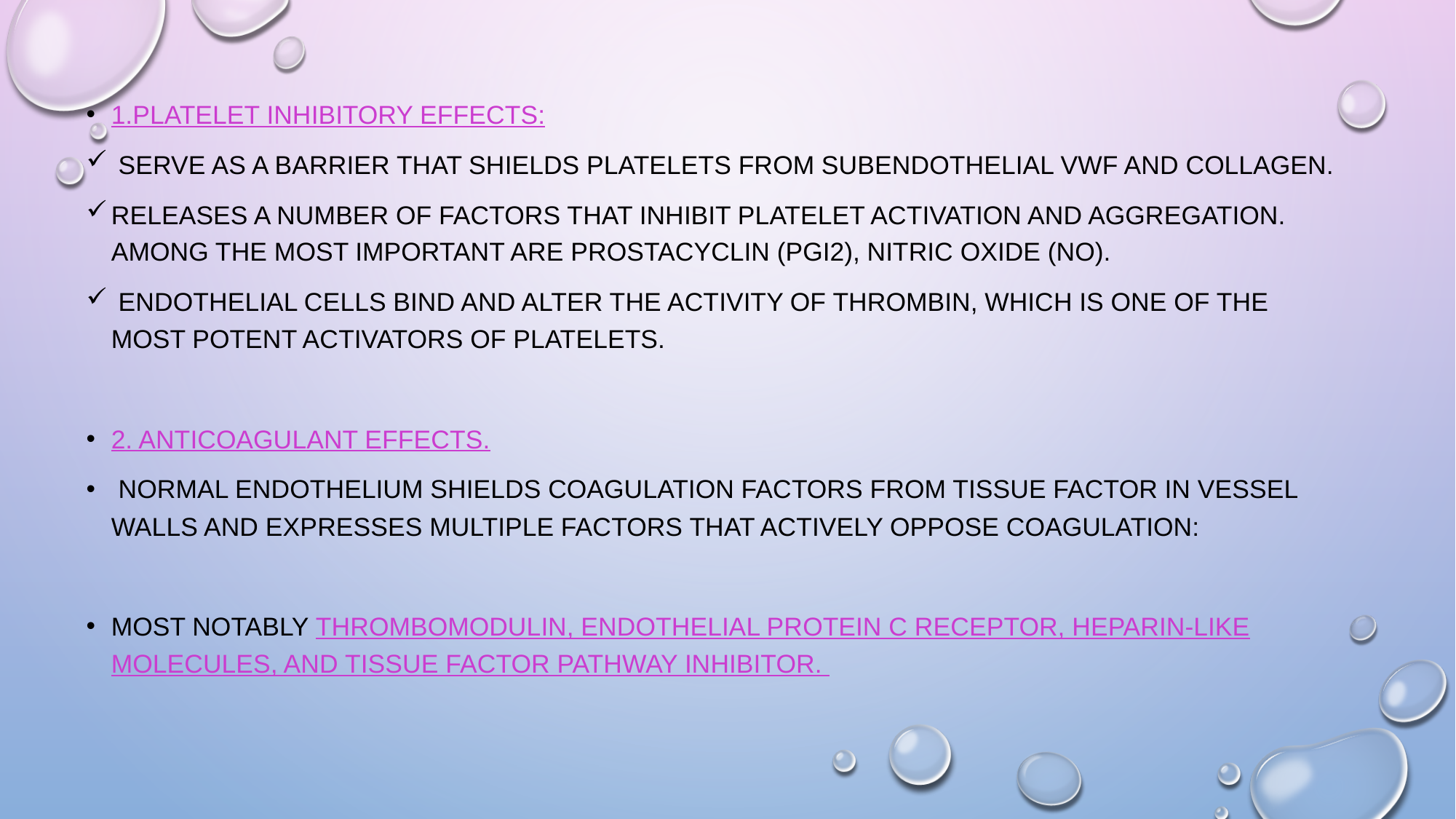

1.Platelet inhibitory effects:
 serve as a barrier that shields platelets from subendothelial vWF and collagen.
releases a number of factors that inhibit platelet activation and aggregation. Among the most important are prostacyclin (PGI2), nitric oxide (NO).
 endothelial cells bind and alter the activity of thrombin, which is one of the most potent activators of platelets.

2. Anticoagulant effects.
 Normal endothelium shields coagulation factors from tissue factor in vessel walls and expresses multiple factors that actively oppose coagulation:

most notably thrombomodulin, endothelial protein C receptor, heparin-like molecules, and tissue factor pathway inhibitor.